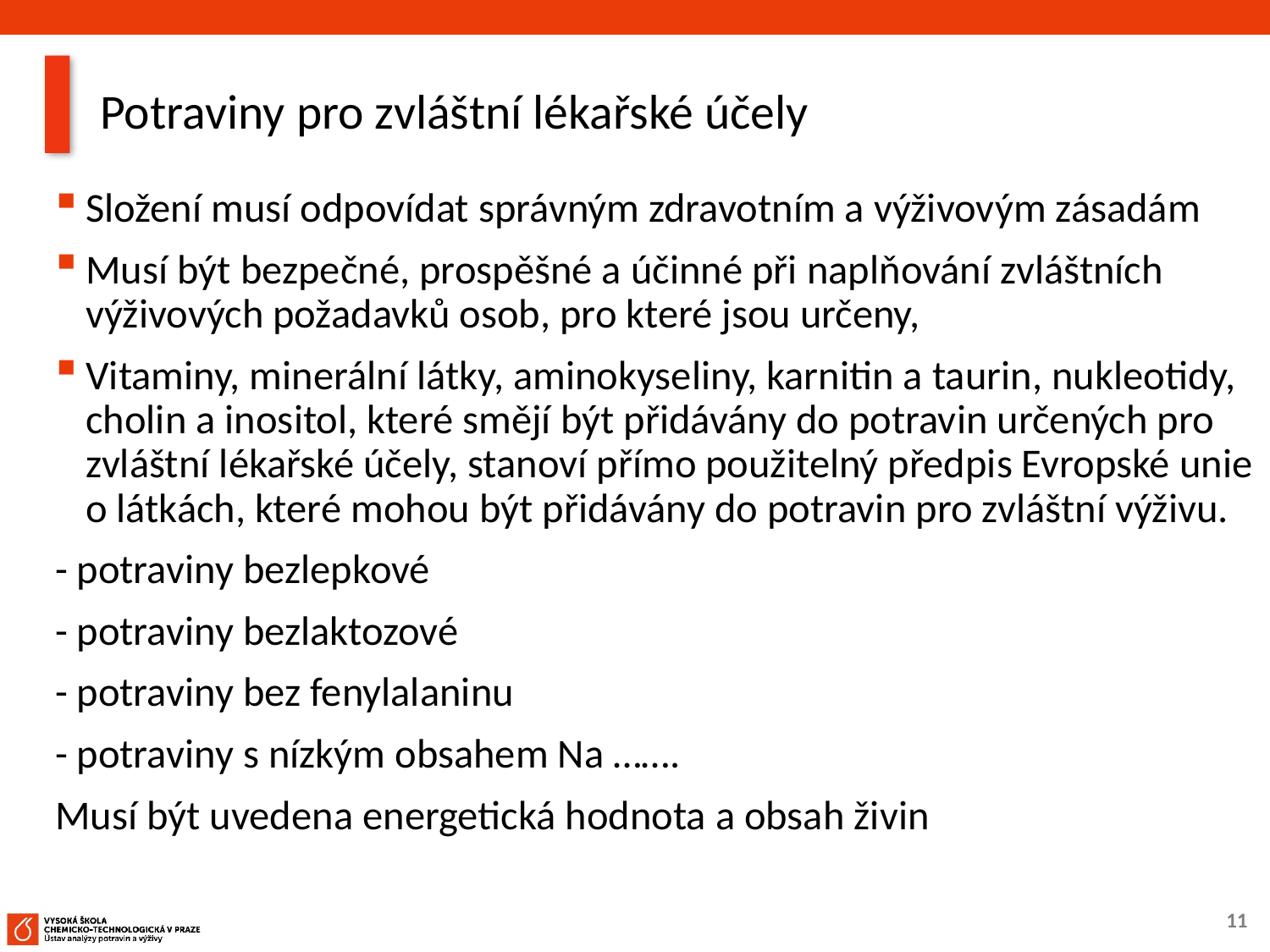

# Potraviny pro zvláštní lékařské účely
Složení musí odpovídat správným zdravotním a výživovým zásadám
Musí být bezpečné, prospěšné a účinné při naplňování zvláštních výživových požadavků osob, pro které jsou určeny,
Vitaminy, minerální látky, aminokyseliny, karnitin a taurin, nukleotidy, cholin a inositol, které smějí být přidávány do potravin určených pro zvláštní lékařské účely, stanoví přímo použitelný předpis Evropské unie o látkách, které mohou být přidávány do potravin pro zvláštní výživu.
- potraviny bezlepkové
- potraviny bezlaktozové
- potraviny bez fenylalaninu
- potraviny s nízkým obsahem Na …….
Musí být uvedena energetická hodnota a obsah živin